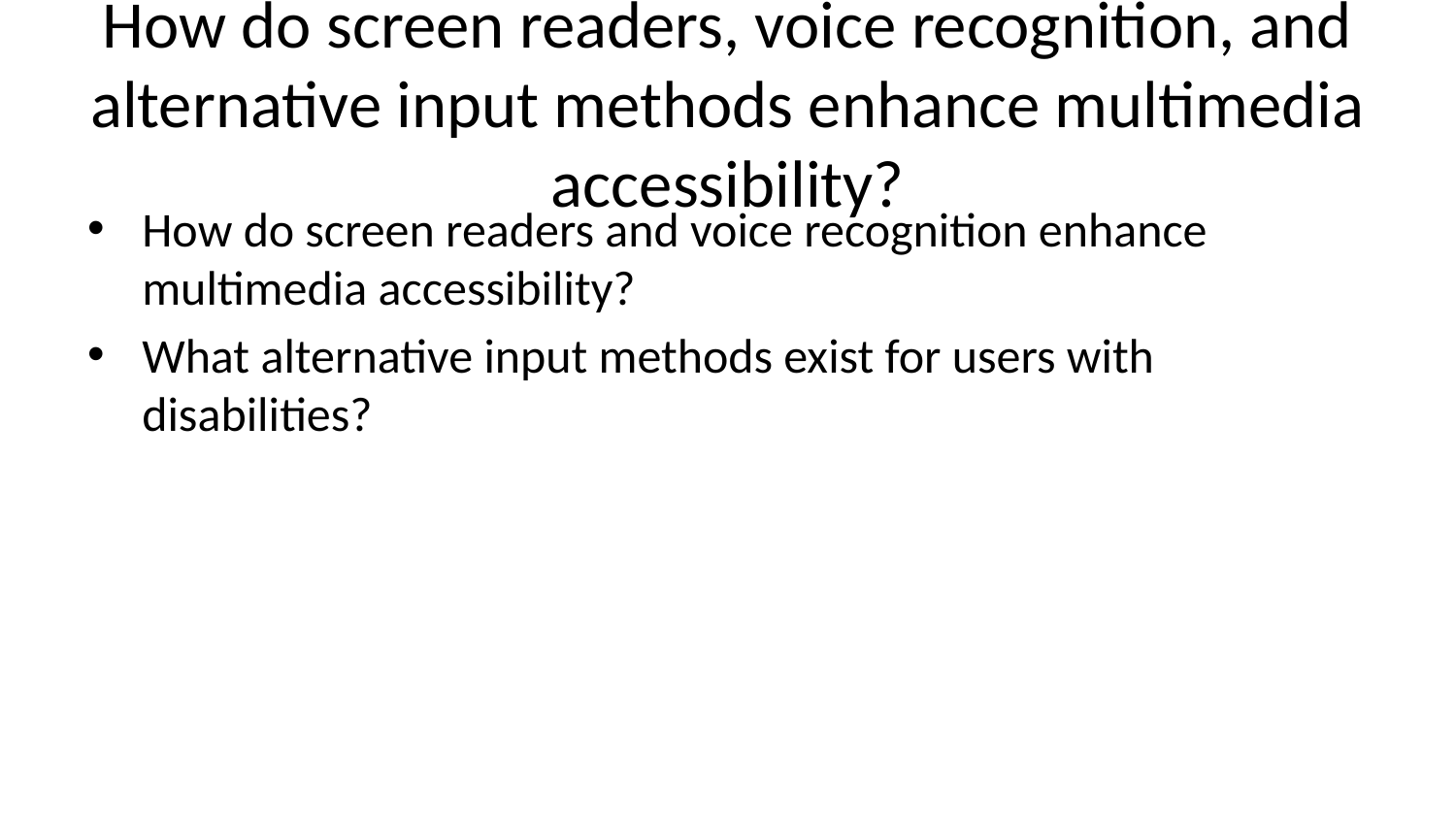

# How do screen readers, voice recognition, and alternative input methods enhance multimedia accessibility?
How do screen readers and voice recognition enhance multimedia accessibility?
What alternative input methods exist for users with disabilities?